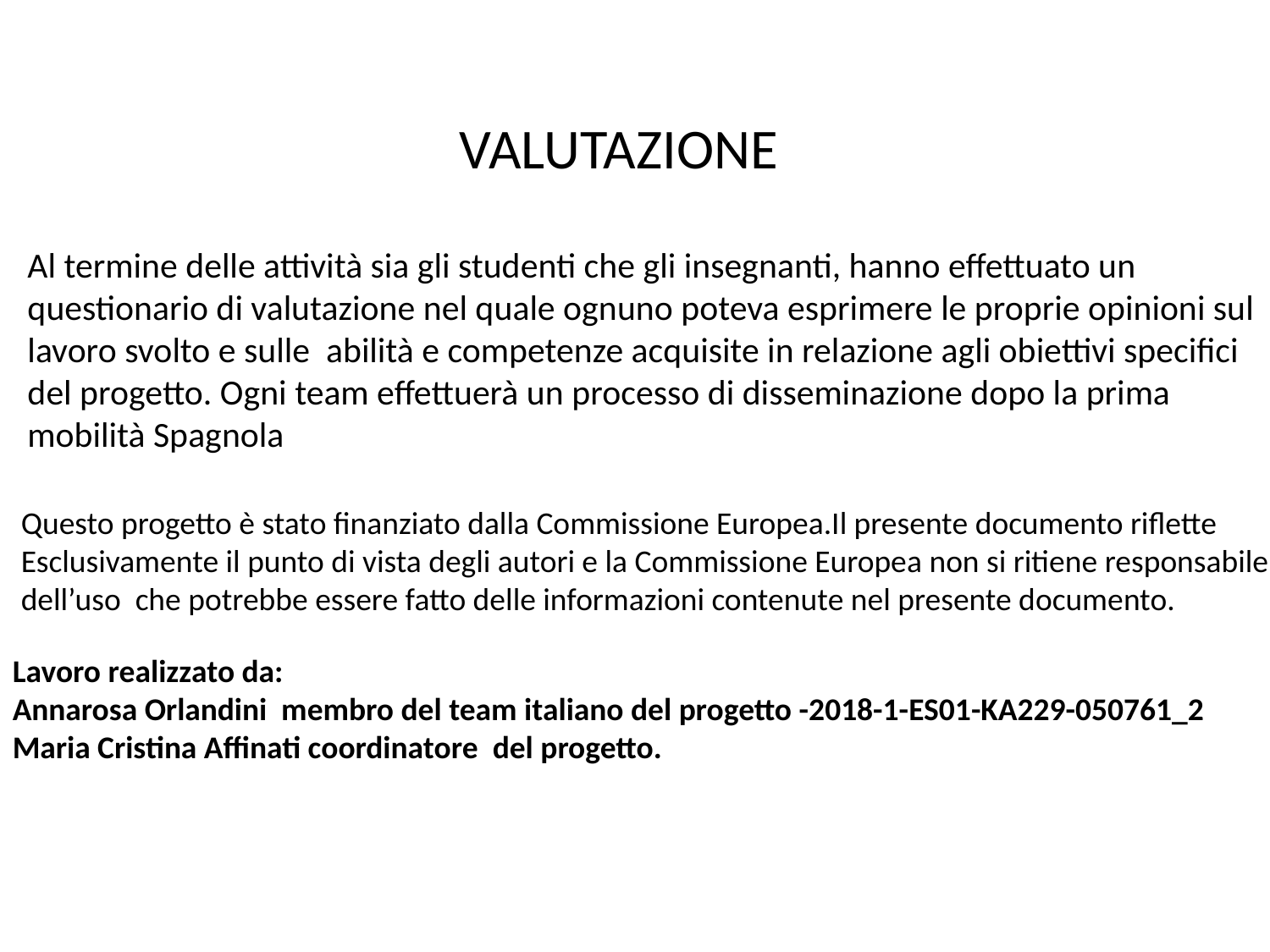

VALUTAZIONE
Al termine delle attività sia gli studenti che gli insegnanti, hanno effettuato un questionario di valutazione nel quale ognuno poteva esprimere le proprie opinioni sul lavoro svolto e sulle  abilità e competenze acquisite in relazione agli obiettivi specifici del progetto. Ogni team effettuerà un processo di disseminazione dopo la prima mobilità Spagnola
Questo progetto è stato finanziato dalla Commissione Europea.Il presente documento riflette
Esclusivamente il punto di vista degli autori e la Commissione Europea non si ritiene responsabile
dell’uso  che potrebbe essere fatto delle informazioni contenute nel presente documento.
Lavoro realizzato da:
Annarosa Orlandini  membro del team italiano del progetto -2018-1-ES01-KA229-050761_2
Maria Cristina Affinati coordinatore  del progetto.